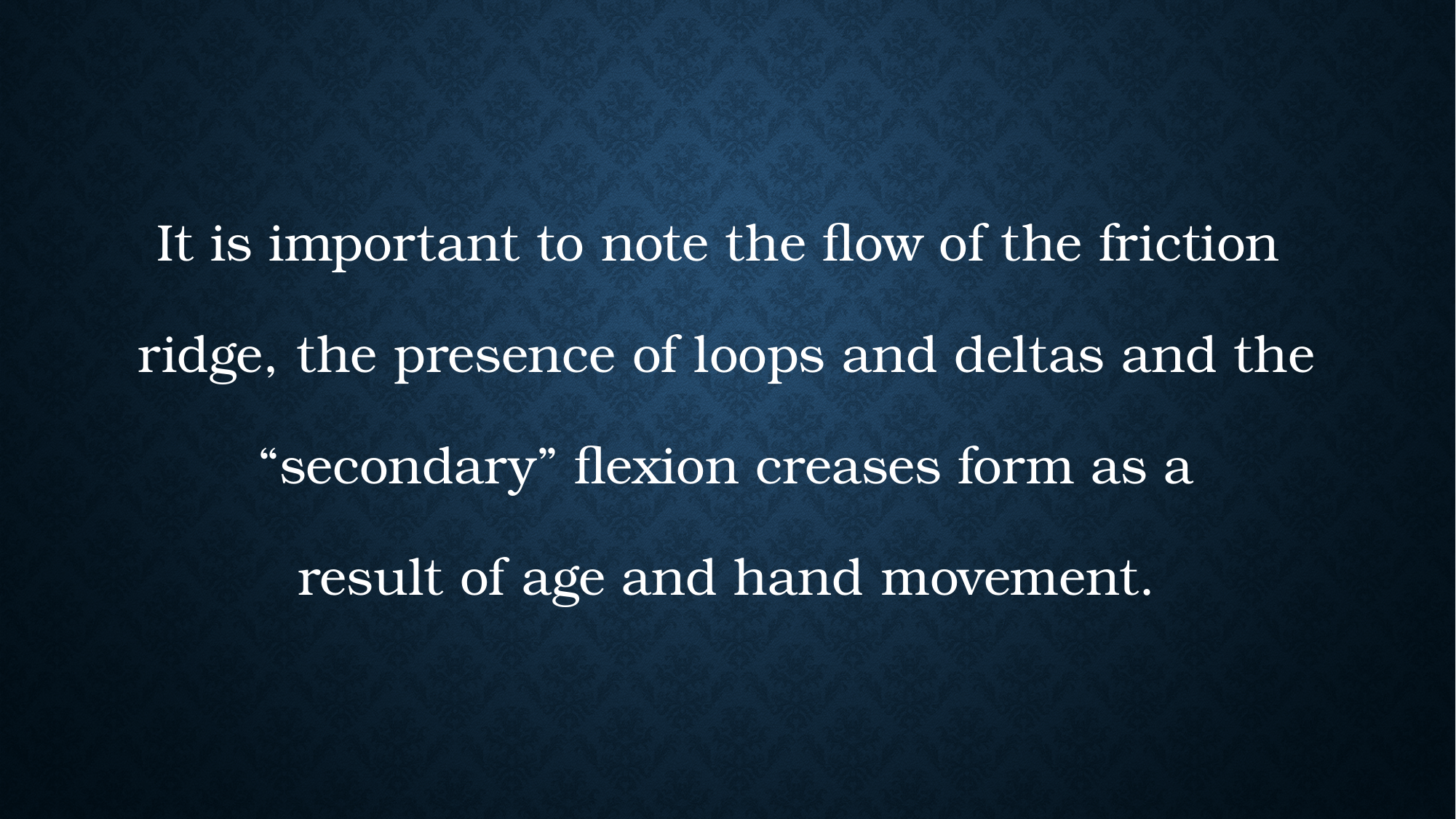

# It is important to note the flow of the friction ridge, the presence of loops and deltas and the “secondary” flexion creases form as a result of age and hand movement.